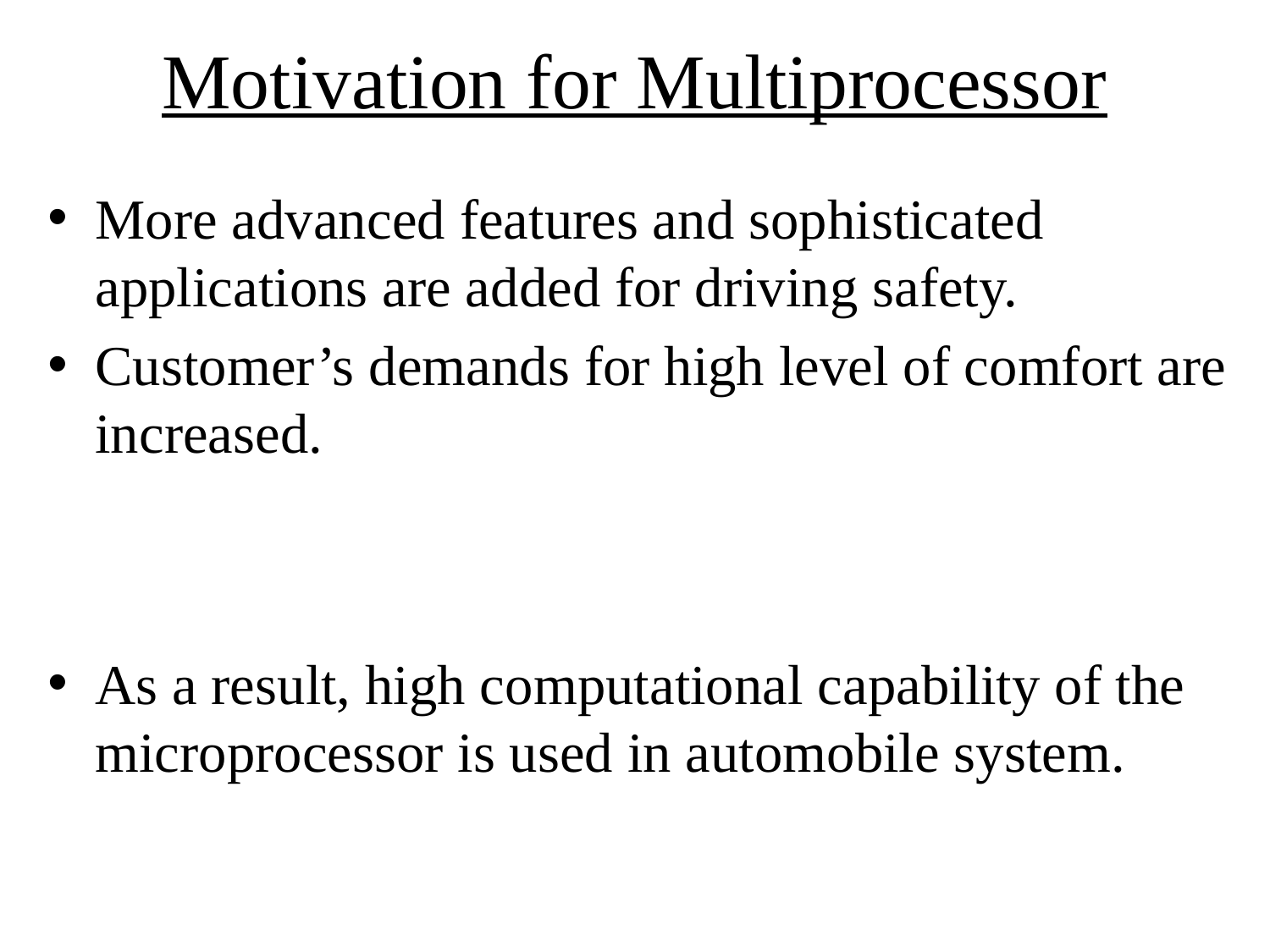

# Motivation for Multiprocessor
More advanced features and sophisticated applications are added for driving safety.
Customer’s demands for high level of comfort are increased.

As a result, high computational capability of the microprocessor is used in automobile system.